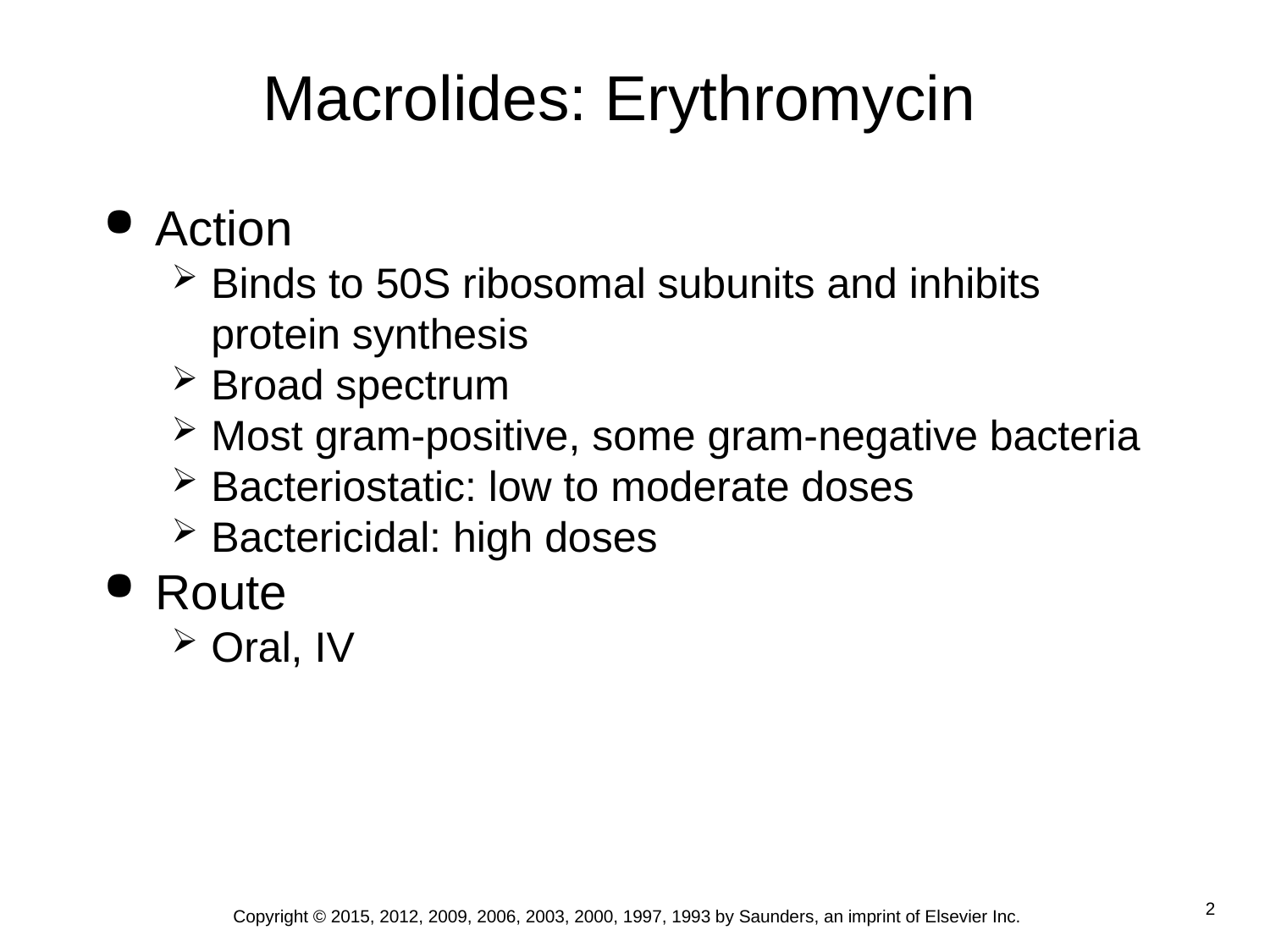

# Macrolides: Erythromycin
Action
Binds to 50S ribosomal subunits and inhibits protein synthesis
Broad spectrum
Most gram-positive, some gram-negative bacteria
Bacteriostatic: low to moderate doses
Bactericidal: high doses
Route
Oral, IV
Copyright © 2015, 2012, 2009, 2006, 2003, 2000, 1997, 1993 by Saunders, an imprint of Elsevier Inc.